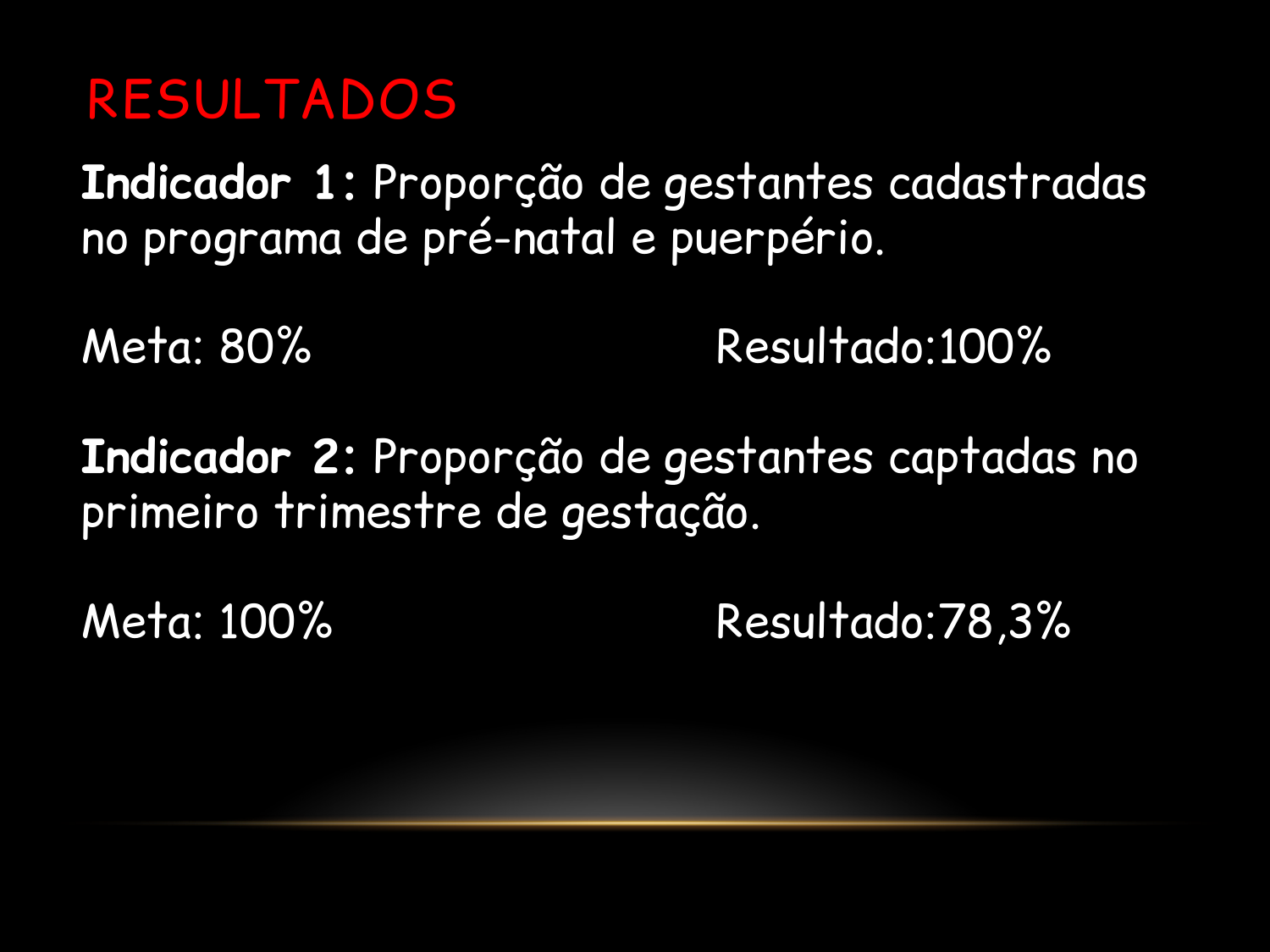

# resultados
Indicador 1: Proporção de gestantes cadastradas no programa de pré-natal e puerpério.

Meta: 80%				Resultado:100%

Indicador 2: Proporção de gestantes captadas no primeiro trimestre de gestação.

Meta: 100%				Resultado:78,3%